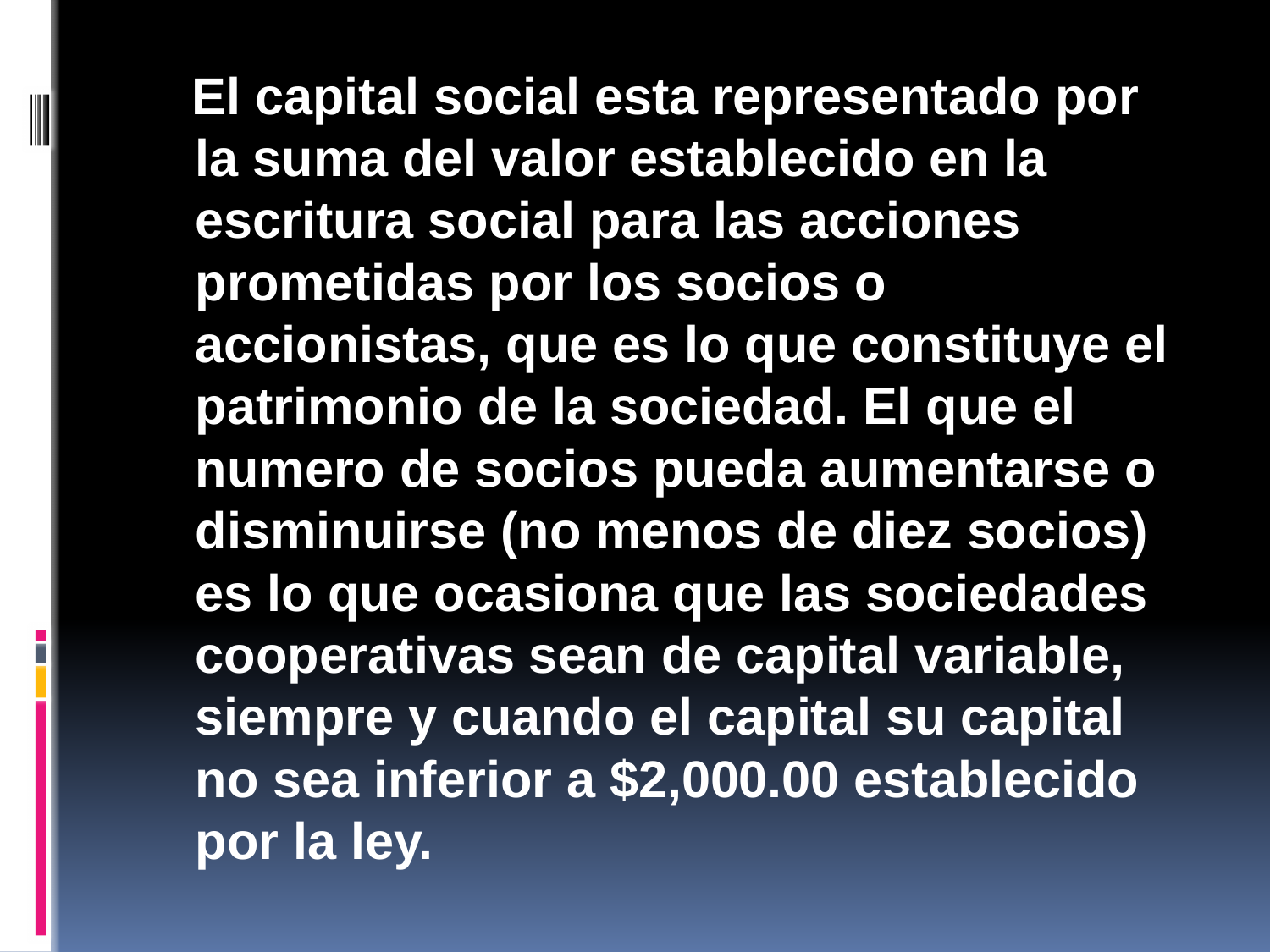

El capital social esta representado por la suma del valor establecido en la escritura social para las acciones prometidas por los socios o accionistas, que es lo que constituye el patrimonio de la sociedad. El que el numero de socios pueda aumentarse o disminuirse (no menos de diez socios) es lo que ocasiona que las sociedades cooperativas sean de capital variable, siempre y cuando el capital su capital no sea inferior a $2,000.00 establecido por la ley.